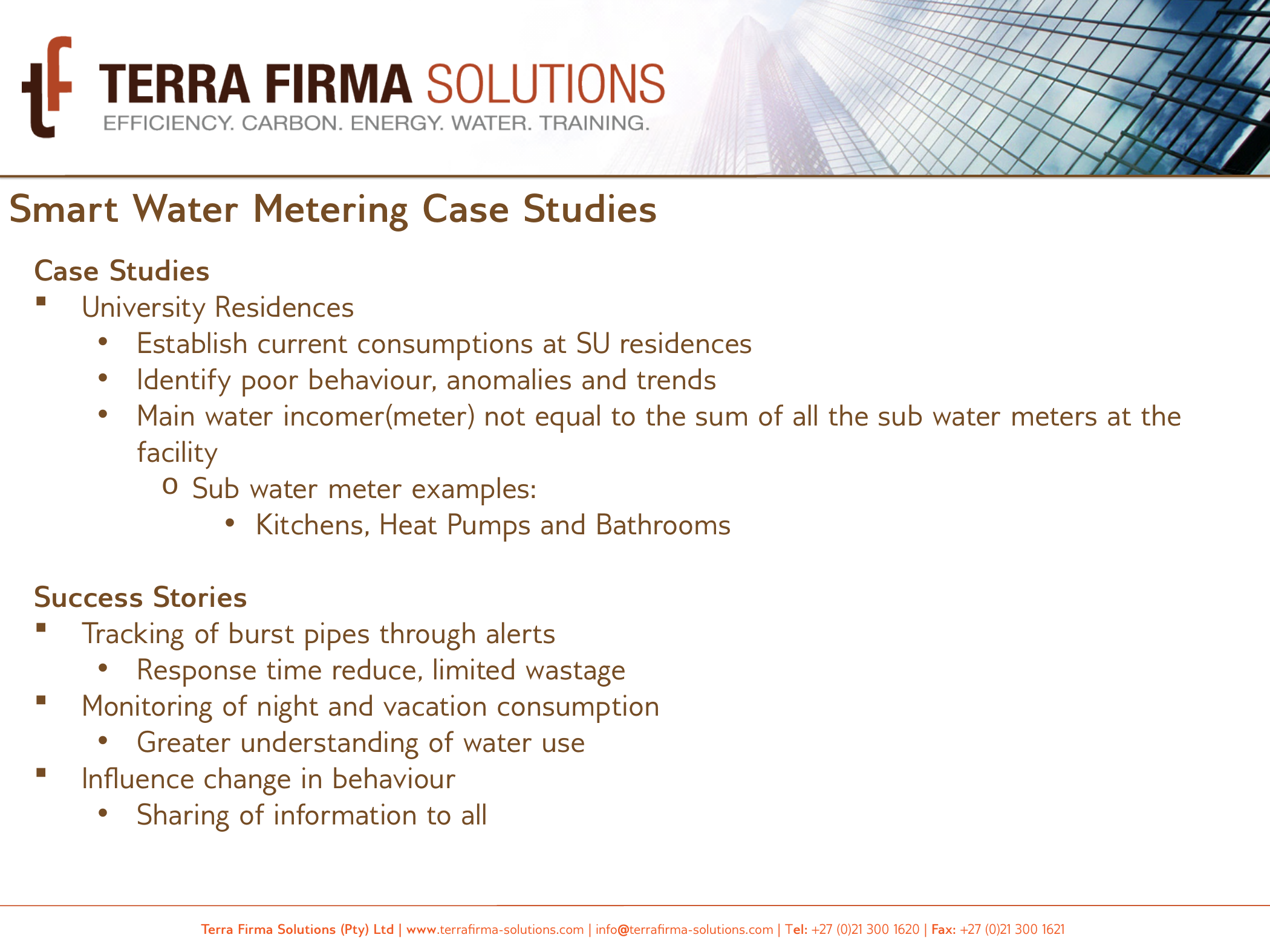

# Smart Water Metering Case Studies
Case Studies
University Residences
Establish current consumptions at SU residences
Identify poor behaviour, anomalies and trends
Main water incomer(meter) not equal to the sum of all the sub water meters at the facility
Sub water meter examples:
Kitchens, Heat Pumps and Bathrooms
Success Stories
Tracking of burst pipes through alerts
Response time reduce, limited wastage
Monitoring of night and vacation consumption
Greater understanding of water use
Influence change in behaviour
Sharing of information to all